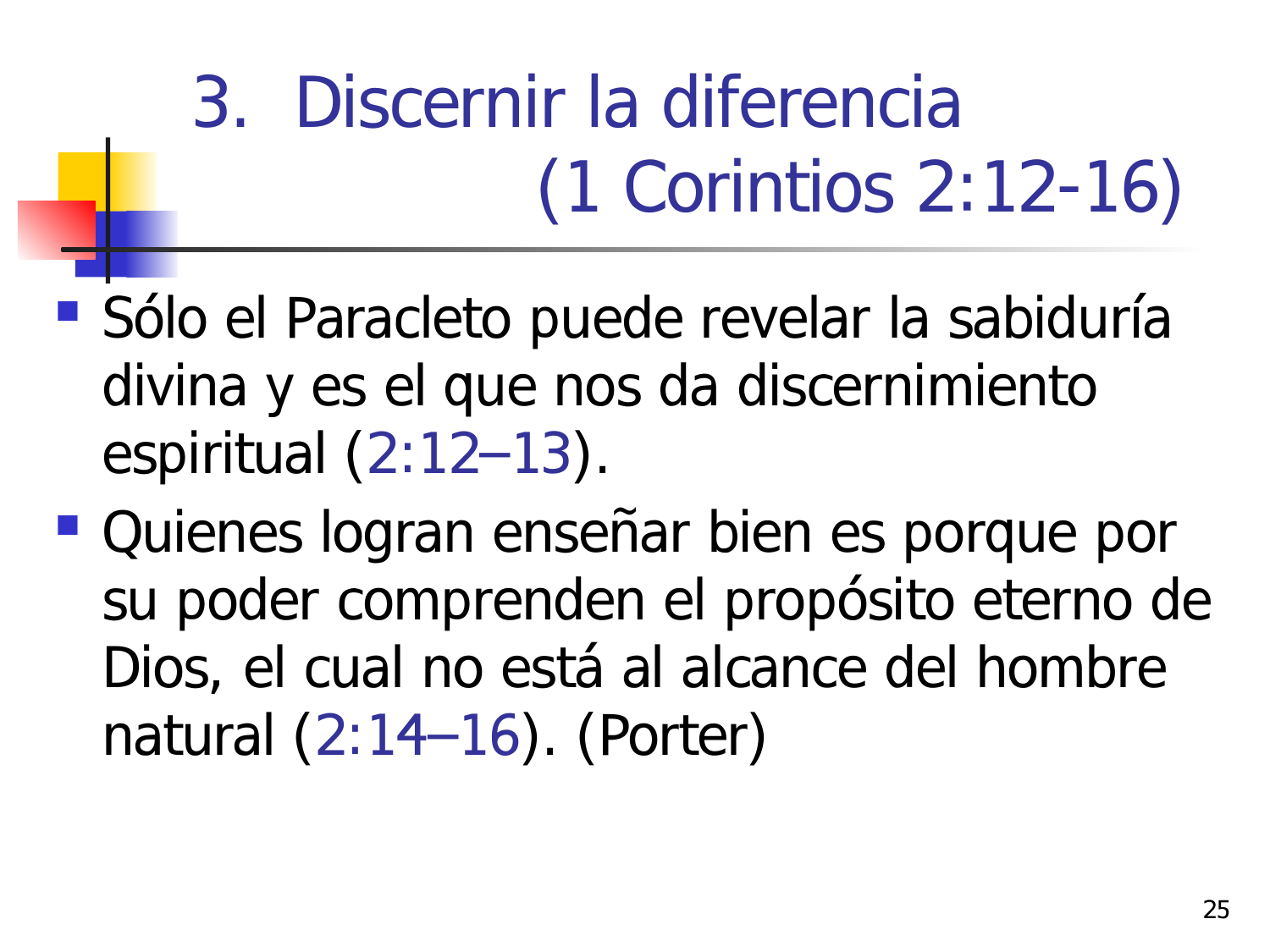

# Discernir la diferencia                        (1 Corintios 2:12-16)
Sólo el Paracleto puede revelar la sabiduría divina y es el que nos da discernimiento espiritual (2:12–13).
Quienes logran enseñar bien es porque por su poder comprenden el propósito eterno de Dios, el cual no está al alcance del hombre natural (2:14–16). (Porter)
25